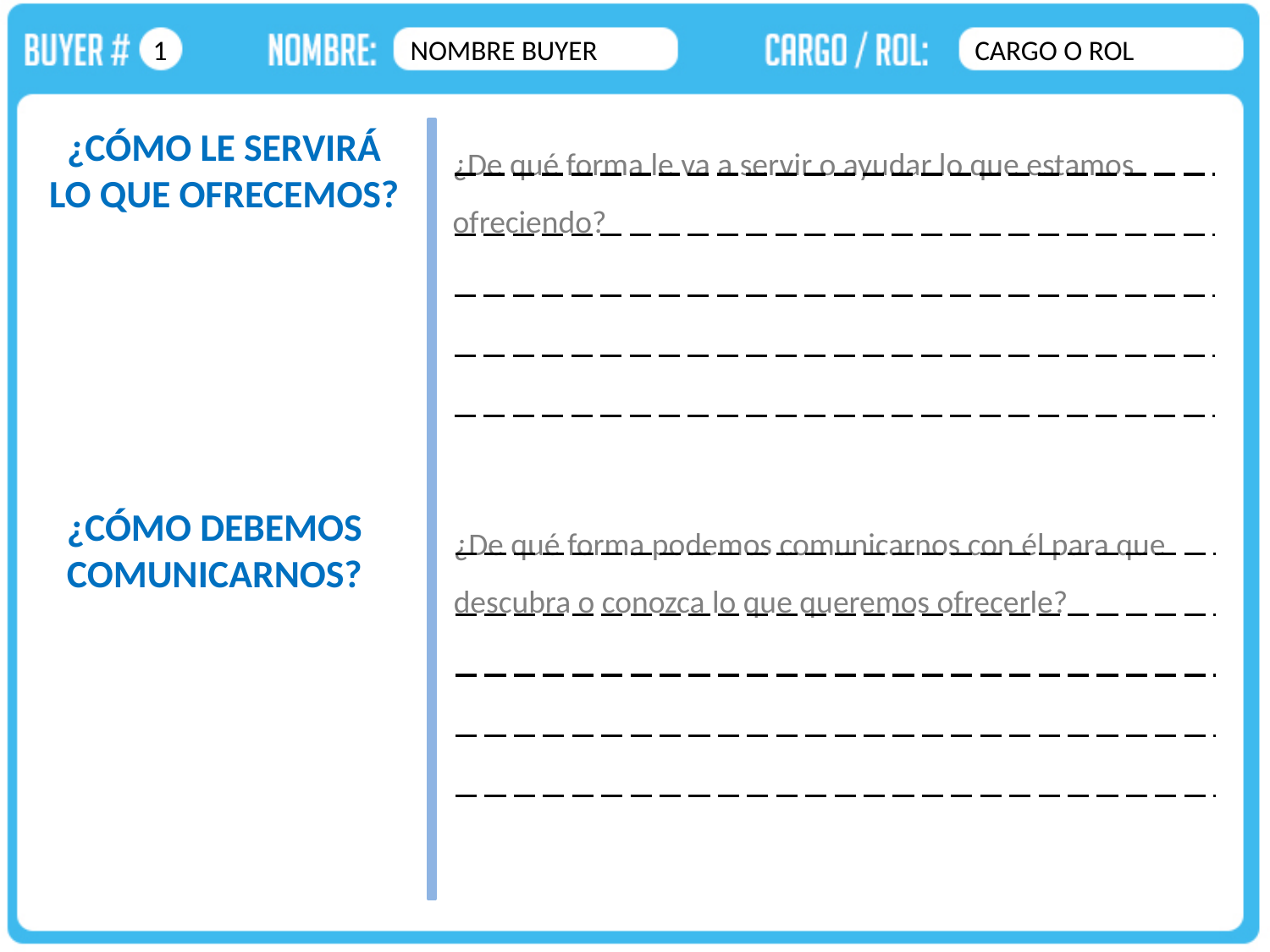

1
NOMBRE BUYER
CARGO O ROL
¿CÓMO LE SERVIRÁ
LO QUE OFRECEMOS?
¿De qué forma le va a servir o ayudar lo que estamos ofreciendo?

¿CÓMO DEBEMOS
COMUNICARNOS?
¿De qué forma podemos comunicarnos con él para que descubra o conozca lo que queremos ofrecerle?